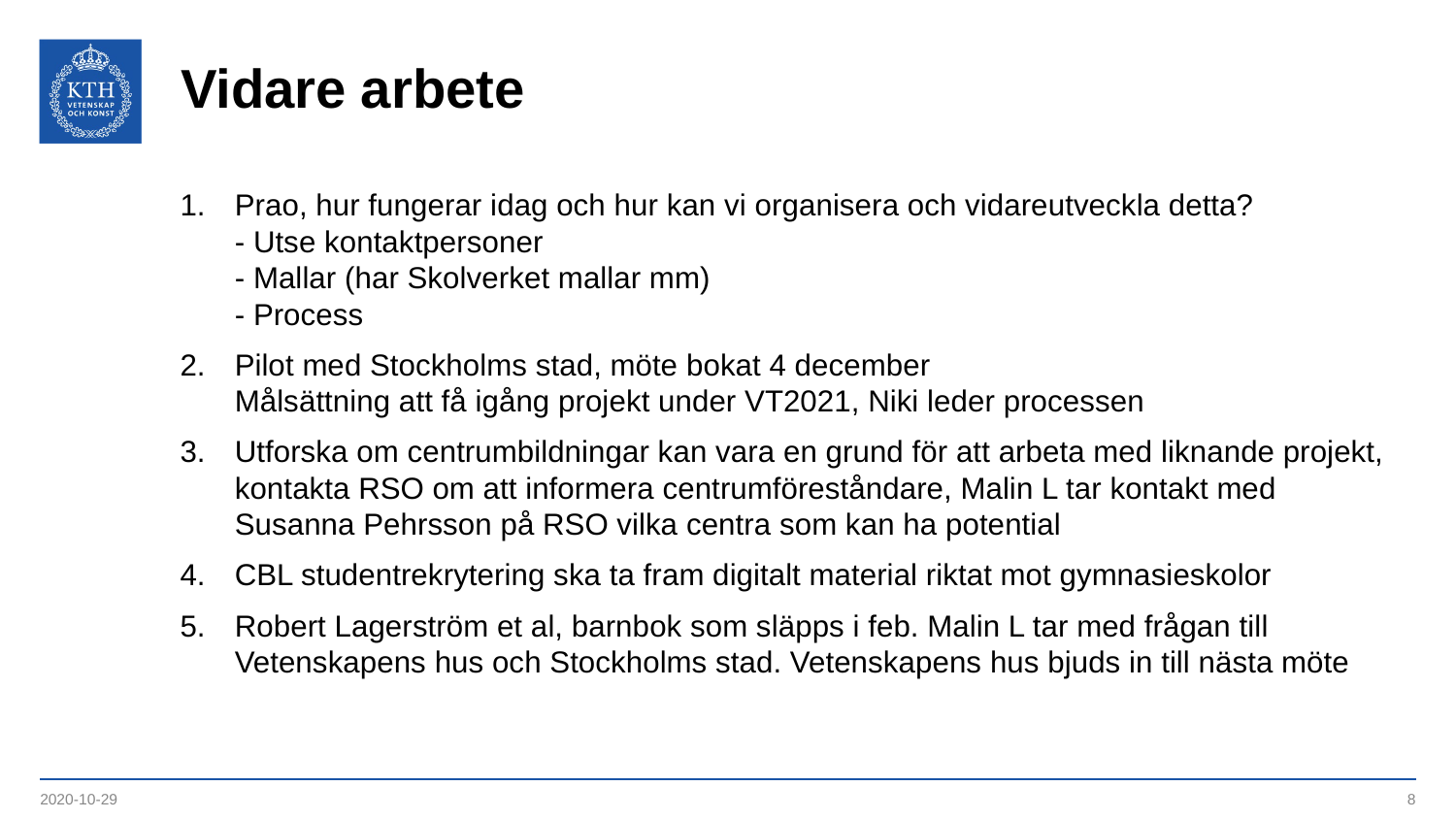

# Vidare arbete
Prao, hur fungerar idag och hur kan vi organisera och vidareutveckla detta?
- Utse kontaktpersoner
- Mallar (har Skolverket mallar mm)
- Process
Pilot med Stockholms stad, möte bokat 4 december
Målsättning att få igång projekt under VT2021, Niki leder processen
Utforska om centrumbildningar kan vara en grund för att arbeta med liknande projekt, kontakta RSO om att informera centrumföreståndare, Malin L tar kontakt med Susanna Pehrsson på RSO vilka centra som kan ha potential
CBL studentrekrytering ska ta fram digitalt material riktat mot gymnasieskolor
Robert Lagerström et al, barnbok som släpps i feb. Malin L tar med frågan till Vetenskapens hus och Stockholms stad. Vetenskapens hus bjuds in till nästa möte

2020-10-29
8